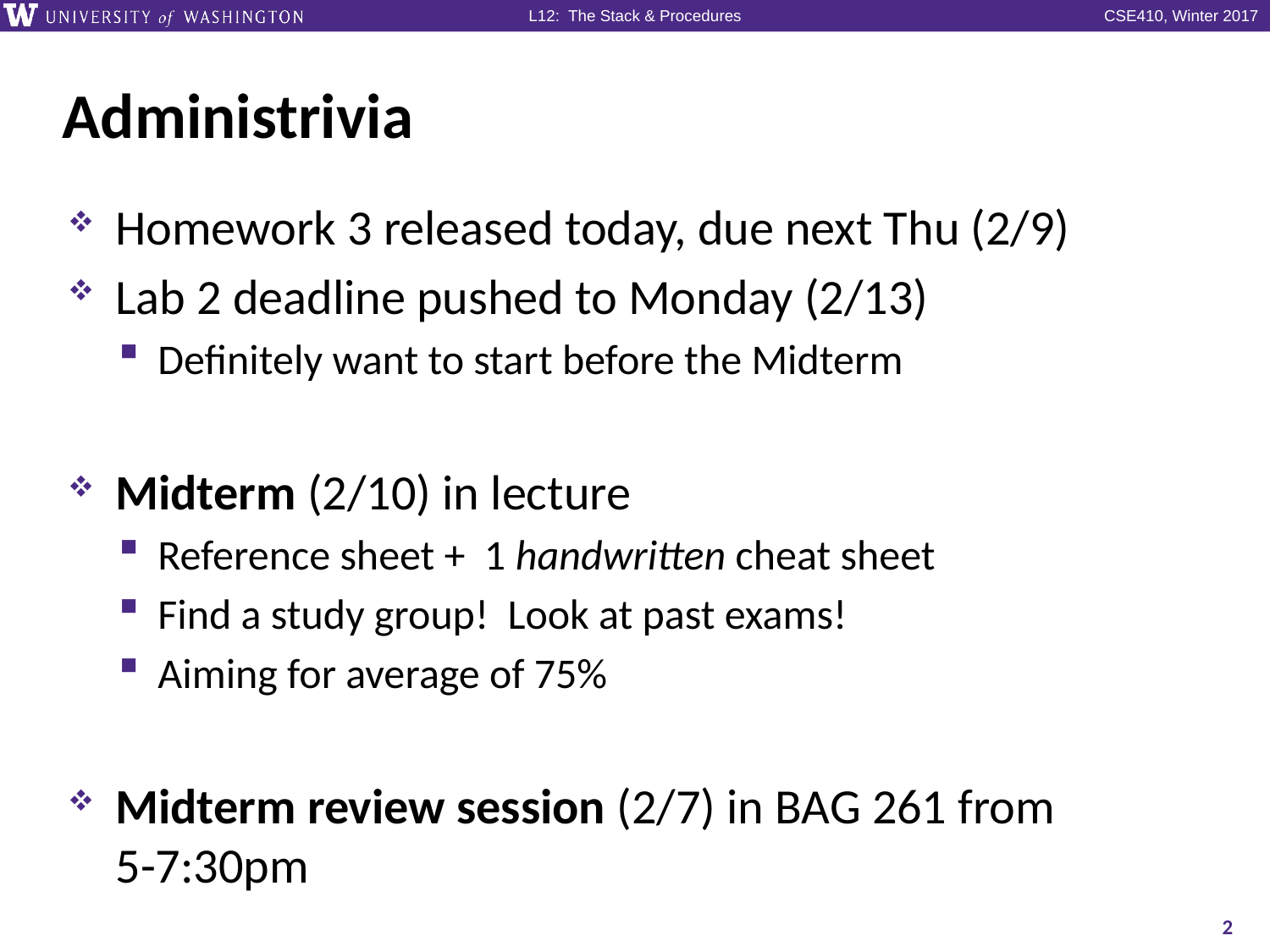

# Administrivia
Homework 3 released today, due next Thu (2/9)
Lab 2 deadline pushed to Monday (2/13)
Definitely want to start before the Midterm

Midterm (2/10) in lecture
Reference sheet +  1 handwritten cheat sheet
Find a study group!  Look at past exams!
Aiming for average of 75%

Midterm review session (2/7) in BAG 261 from
5-7:30pm

2